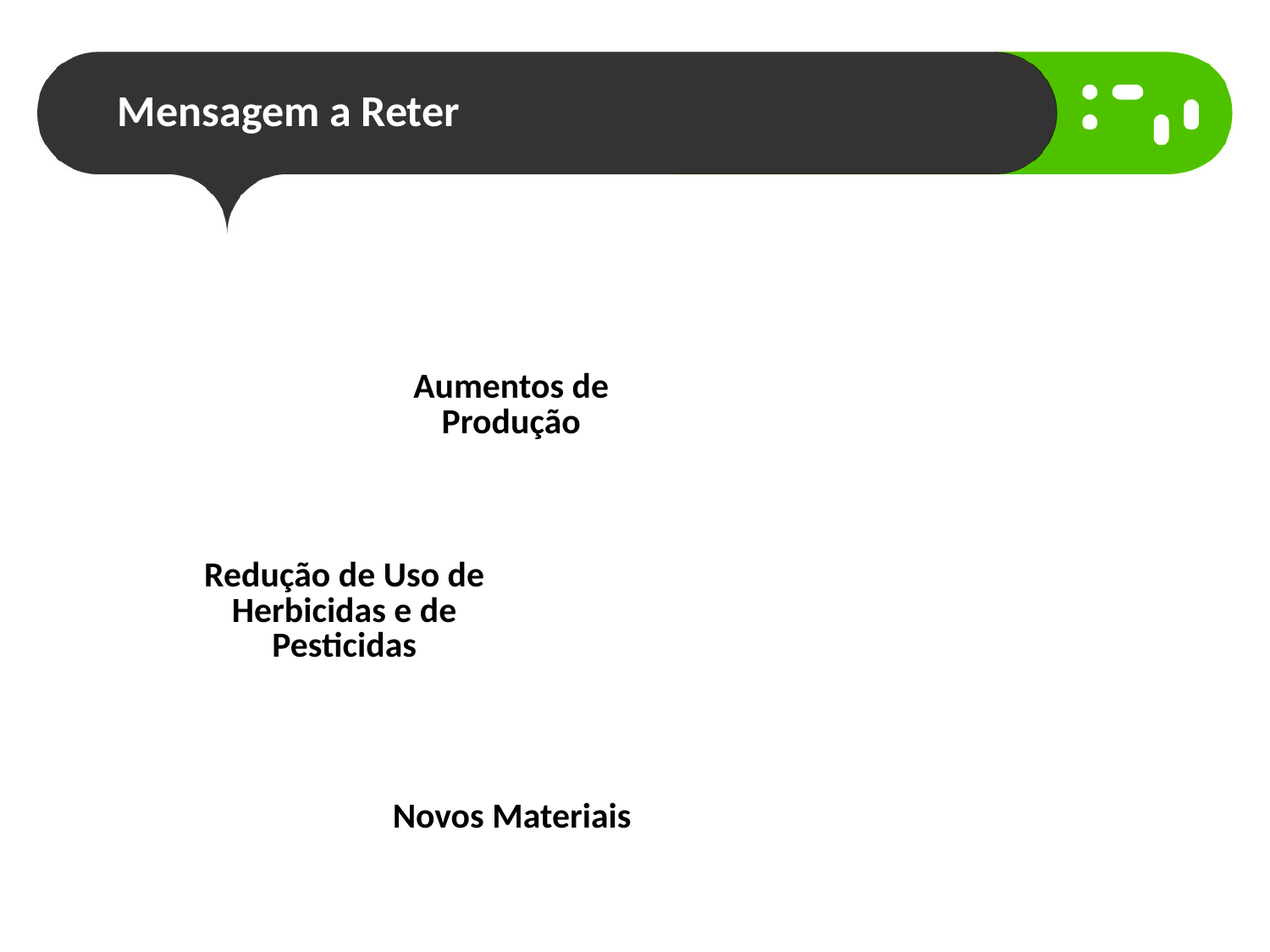

# Mensagem a Reter
Aumentos de Produção
Redução de Uso de Herbicidas e de Pesticidas
Novos Materiais